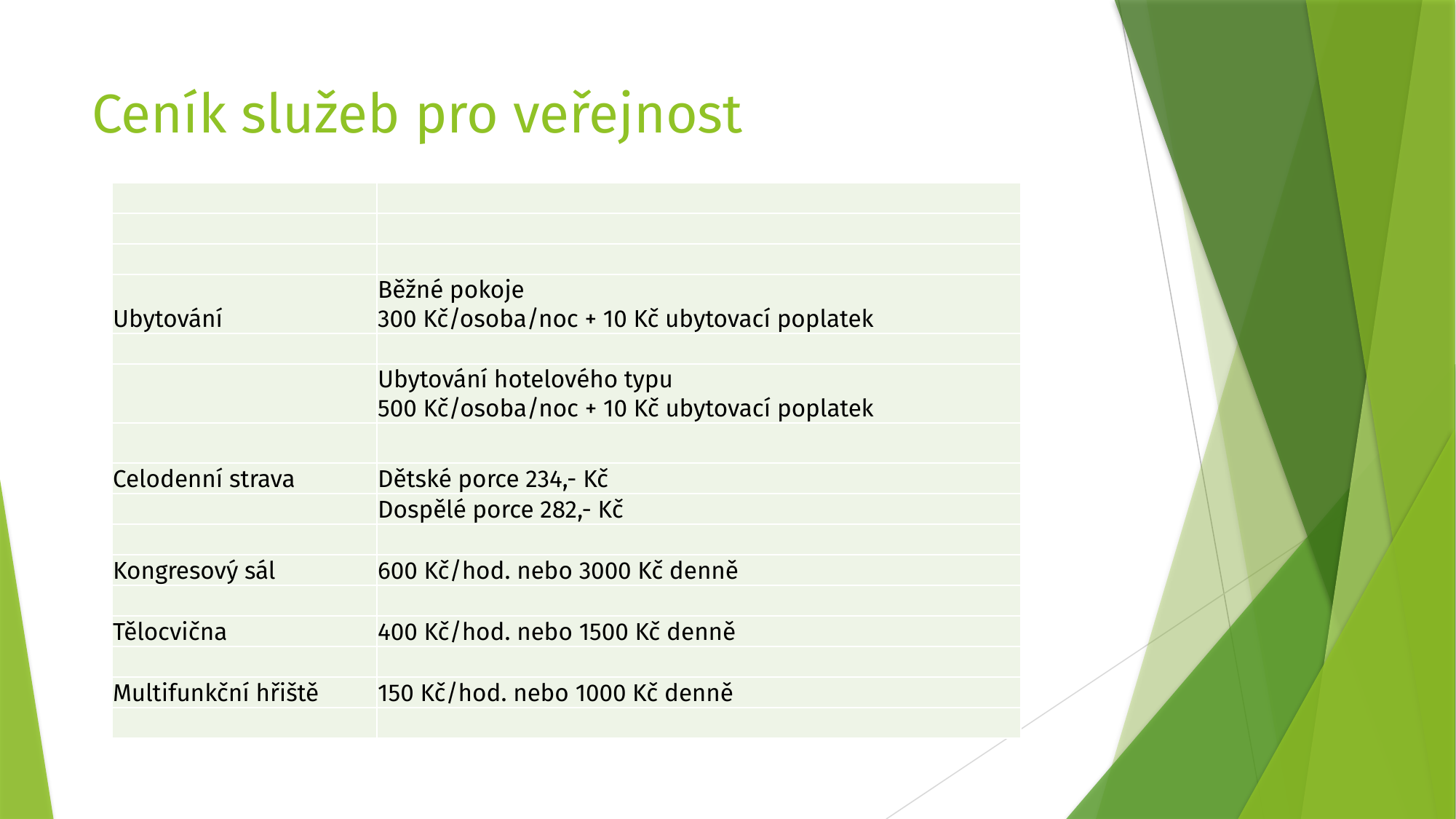

# Ceník služeb pro veřejnost
|  |  |
| --- | --- |
|  |  |
|  |  |
| Ubytování | Běžné pokoje 300 Kč/osoba/noc + 10 Kč ubytovací poplatek |
|  |  |
|  | Ubytování hotelového typu 500 Kč/osoba/noc + 10 Kč ubytovací poplatek |
|  |  |
| Celodenní strava | Dětské porce 234,- Kč |
|  | Dospělé porce 282,- Kč |
|  |  |
| Kongresový sál | 600 Kč/hod. nebo 3000 Kč denně |
|  |  |
| Tělocvična | 400 Kč/hod. nebo 1500 Kč denně |
|  |  |
| Multifunkční hřiště | 150 Kč/hod. nebo 1000 Kč denně |
|  |  |